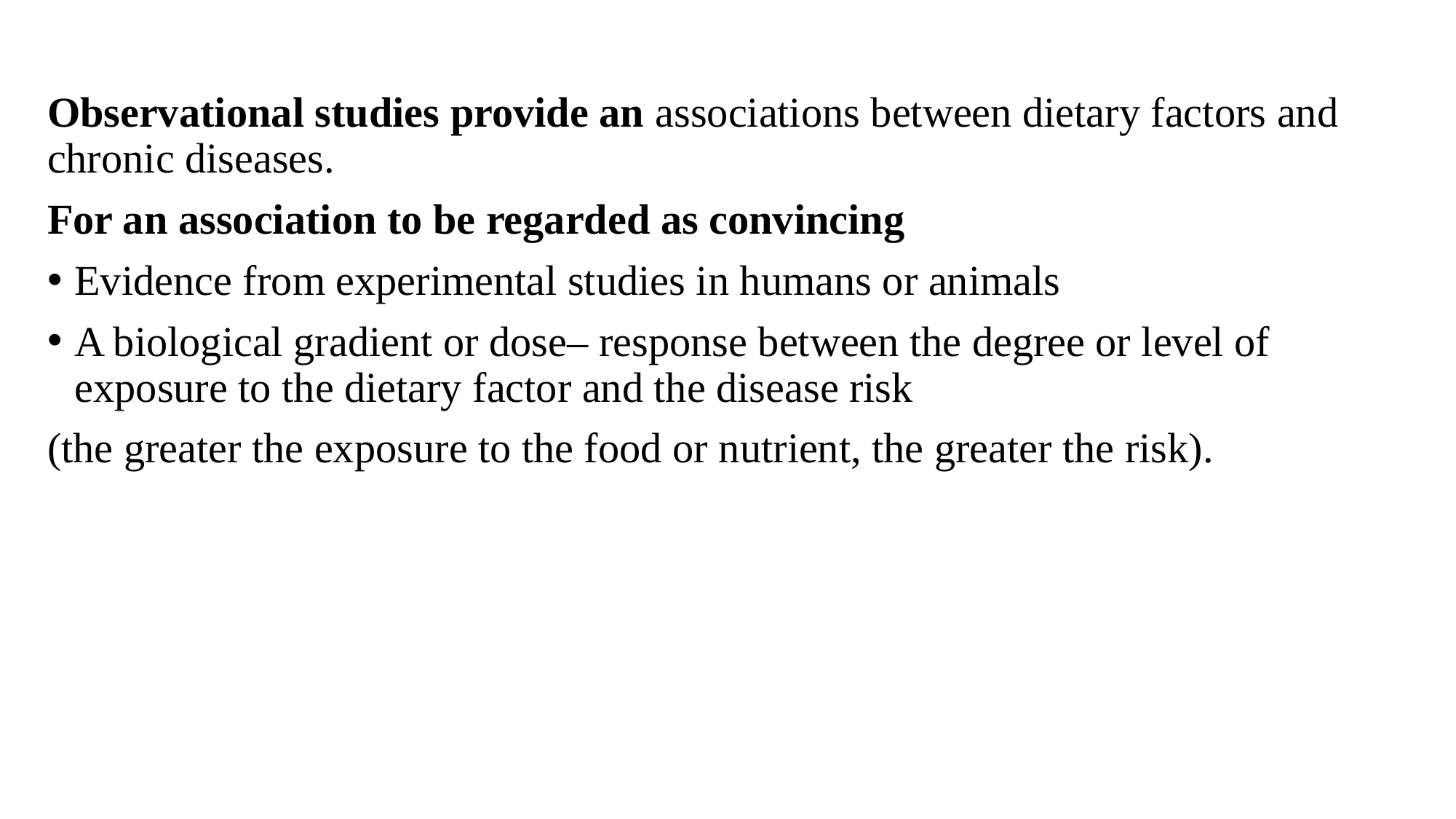

Observational studies provide an associations between dietary factors and chronic diseases.
For an association to be regarded as convincing
Evidence from experimental studies in humans or animals
A biological gradient or dose– response between the degree or level of exposure to the dietary factor and the disease risk
(the greater the exposure to the food or nutrient, the greater the risk).